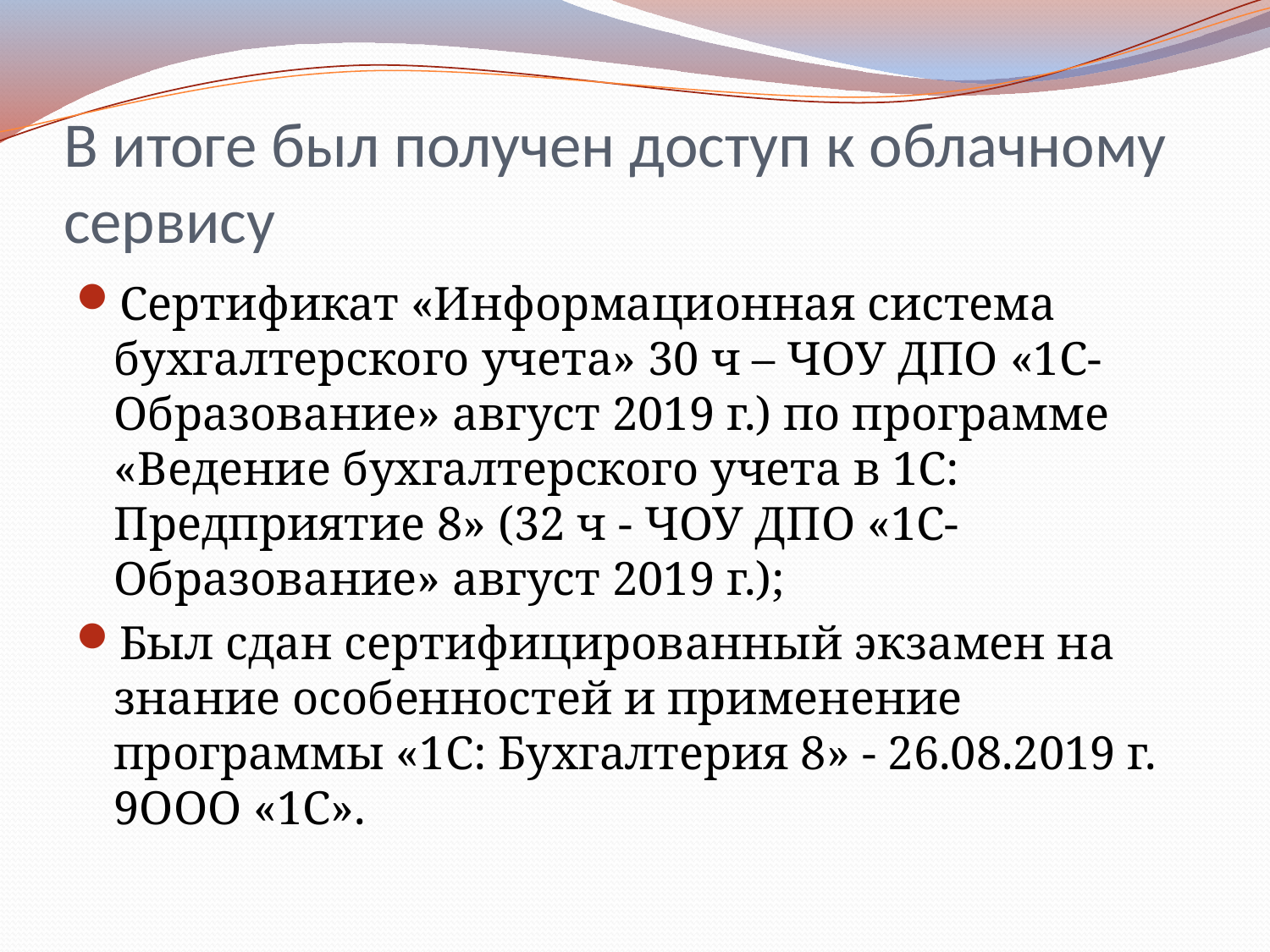

# В итоге был получен доступ к облачному сервису
Сертификат «Информационная система бухгалтерского учета» 30 ч – ЧОУ ДПО «1С-Образование» август 2019 г.) по программе «Ведение бухгалтерского учета в 1С: Предприятие 8» (32 ч - ЧОУ ДПО «1С-Образование» август 2019 г.);
Был сдан сертифицированный экзамен на знание особенностей и применение программы «1С: Бухгалтерия 8» - 26.08.2019 г. 9ООО «1С».